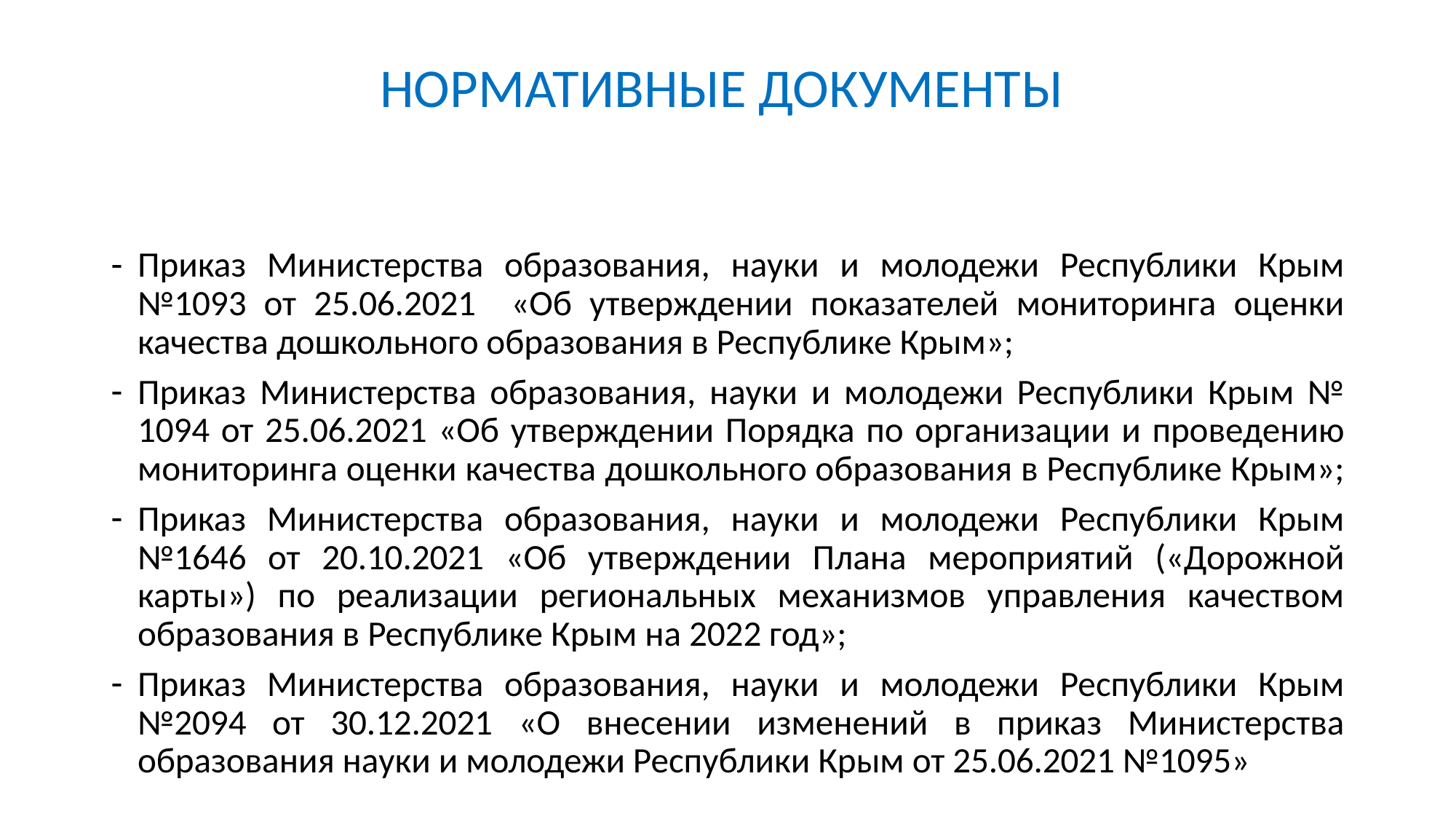

# НОРМАТИВНЫЕ ДОКУМЕНТЫ

Приказ Министерства образования, науки и молодежи Республики Крым №1093 от 25.06.2021  «Об утверждении показателей мониторинга оценки качества дошкольного образования в Республике Крым»;
Приказ Министерства образования, науки и молодежи Республики Крым № 1094 от 25.06.2021 «Об утверждении Порядка по организации и проведению мониторинга оценки качества дошкольного образования в Республике Крым»;
Приказ Министерства образования, науки и молодежи Республики Крым №1646 от 20.10.2021 «Об утверждении Плана мероприятий («Дорожной карты») по реализации региональных механизмов управления качеством образования в Республике Крым на 2022 год»;
Приказ Министерства образования, науки и молодежи Республики Крым №2094 от 30.12.2021 «О внесении изменений в приказ Министерства образования науки и молодежи Республики Крым от 25.06.2021 №1095»